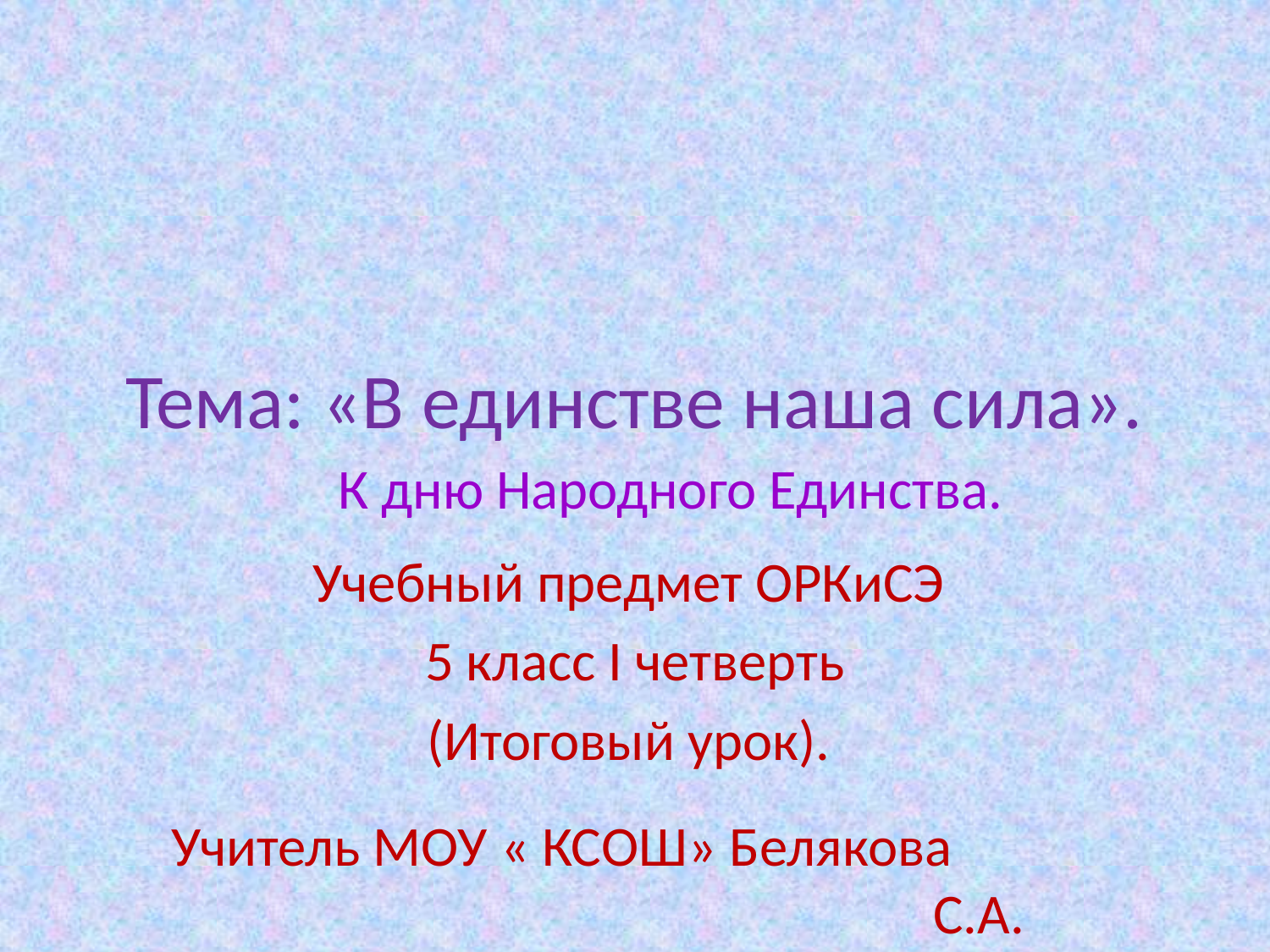

# Тема: «В единстве наша сила».
	К дню Народного Единства.
Учебный предмет ОРКиСЭ
5 класс I четверть
(Итоговый урок).

Учитель МОУ « КСОШ» Белякова 						С.А.